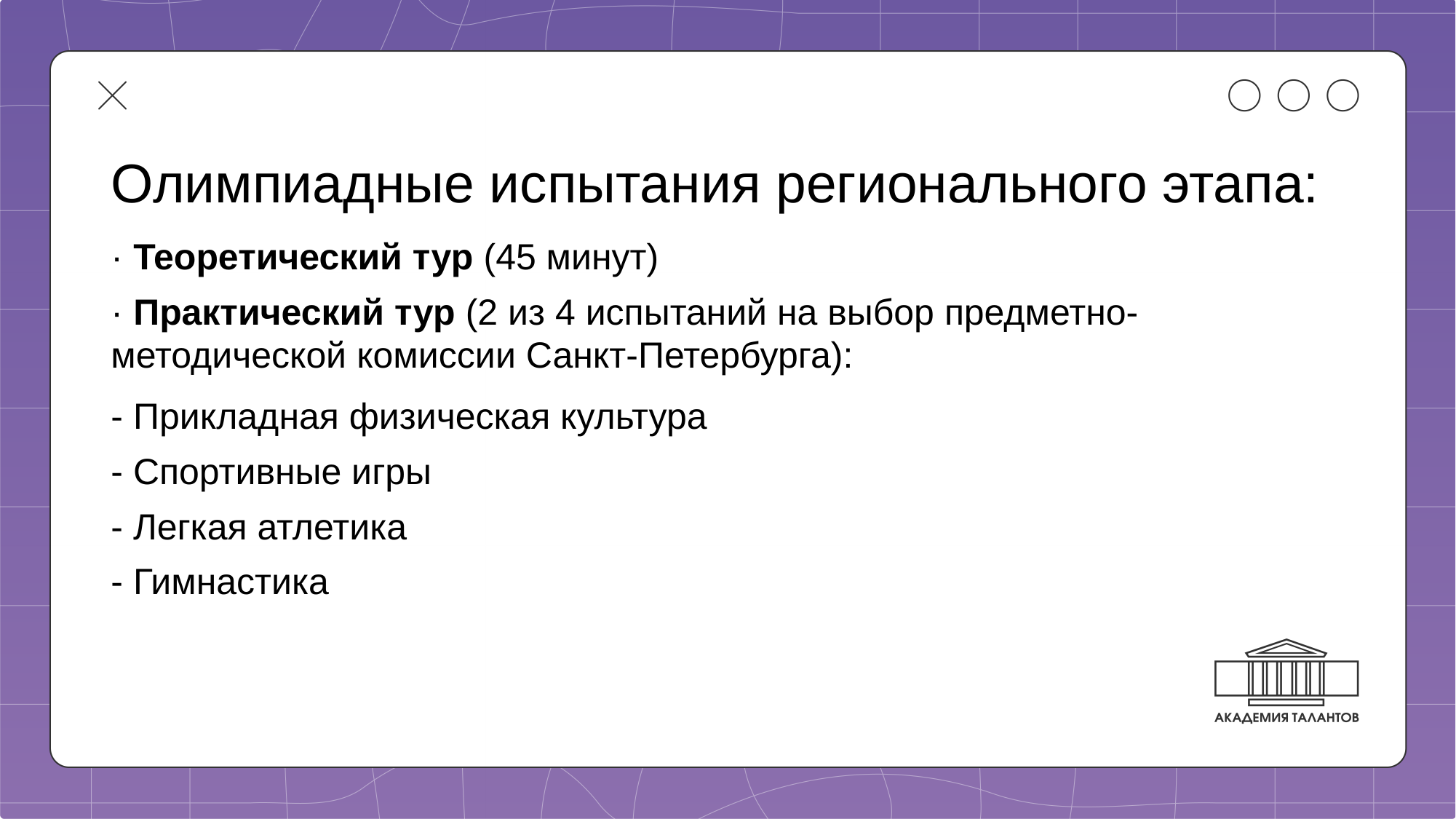

# Олимпиадные испытания регионального этапа:
· Теоретический тур (45 минут)
· Практический тур (2 из 4 испытаний на выбор предметно-методической комиссии Санкт-Петербурга):
- Прикладная физическая культура
- Спортивные игры
- Легкая атлетика
- Гимнастика